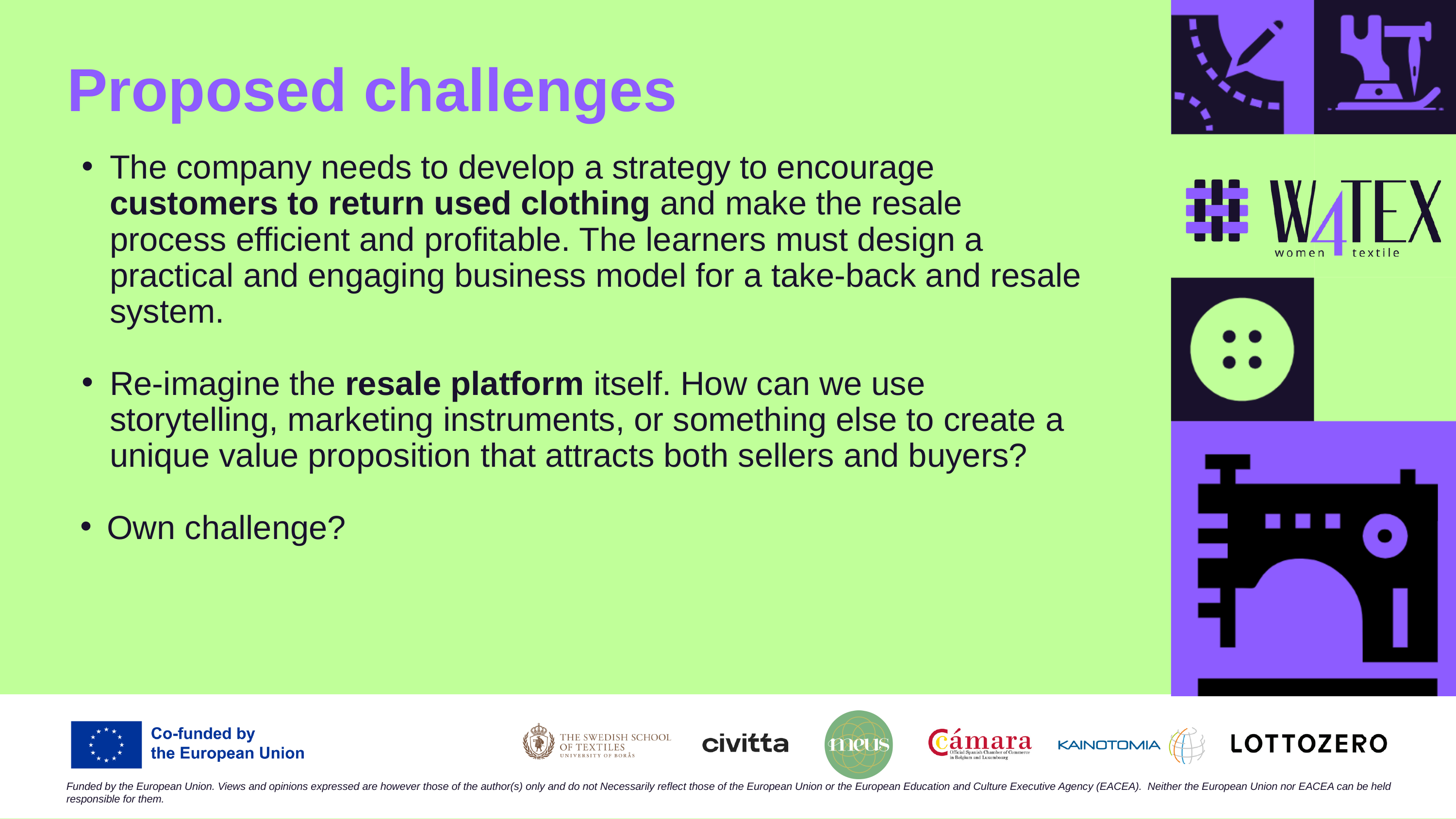

Proposed challenges
The company needs to develop a strategy to encourage customers to return used clothing and make the resale process efficient and profitable. The learners must design a practical and engaging business model for a take-back and resale system.

Re-imagine the resale platform itself. How can we use storytelling, marketing instruments, or something else to create a unique value proposition that attracts both sellers and buyers?

Own challenge?

Funded by the European Union. Views and opinions expressed are however those of the author(s) only and do not Necessarily reflect those of the European Union or the European Education and Culture Executive Agency (EACEA).  Neither the European Union nor EACEA can be held responsible for them.